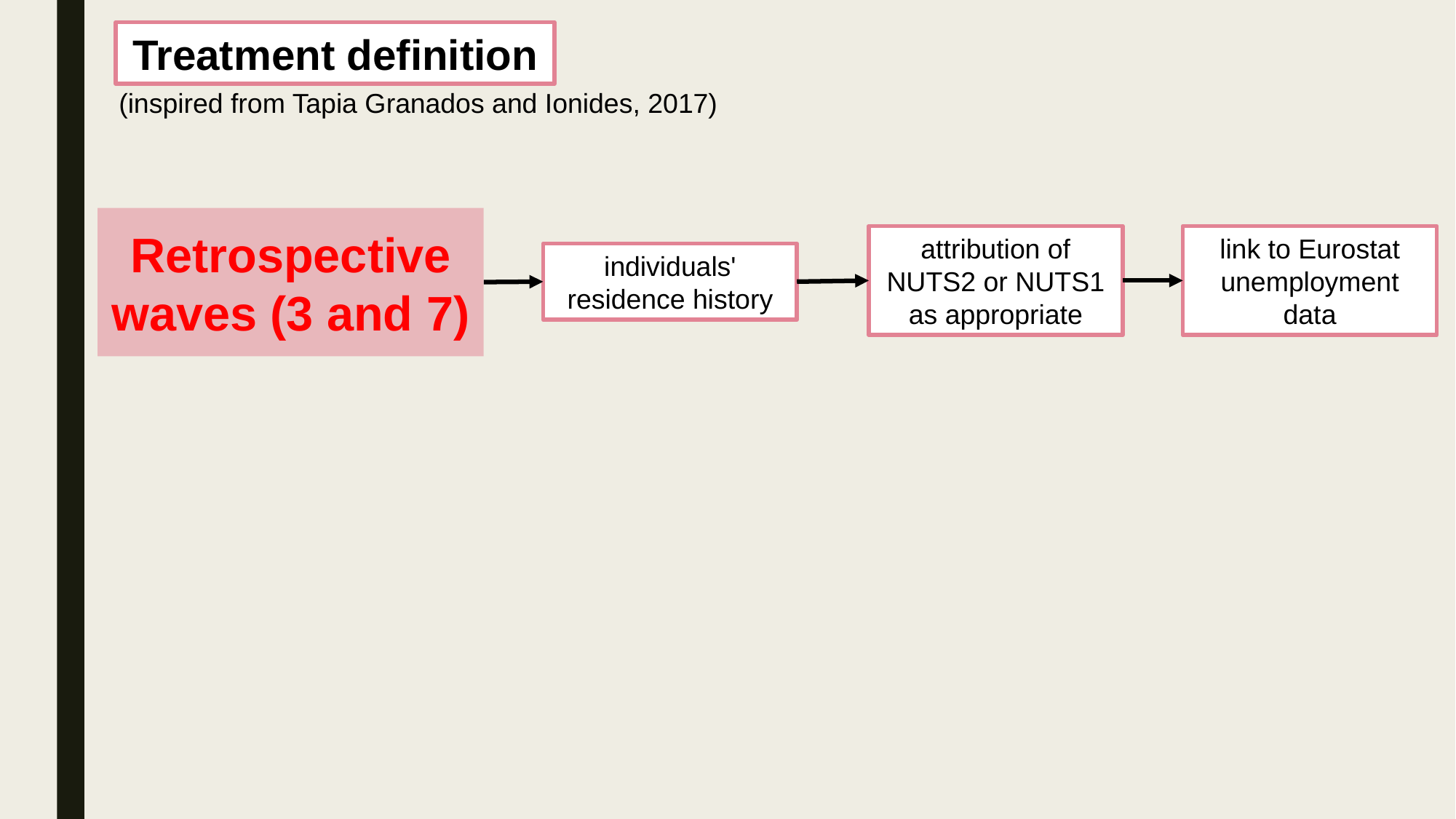

Treatment definition
(inspired from Tapia Granados and Ionides, 2017)
Retrospective waves (3 and 7)
attribution of NUTS2 or NUTS1 as appropriate
link to Eurostat unemployment data
individuals' residence history